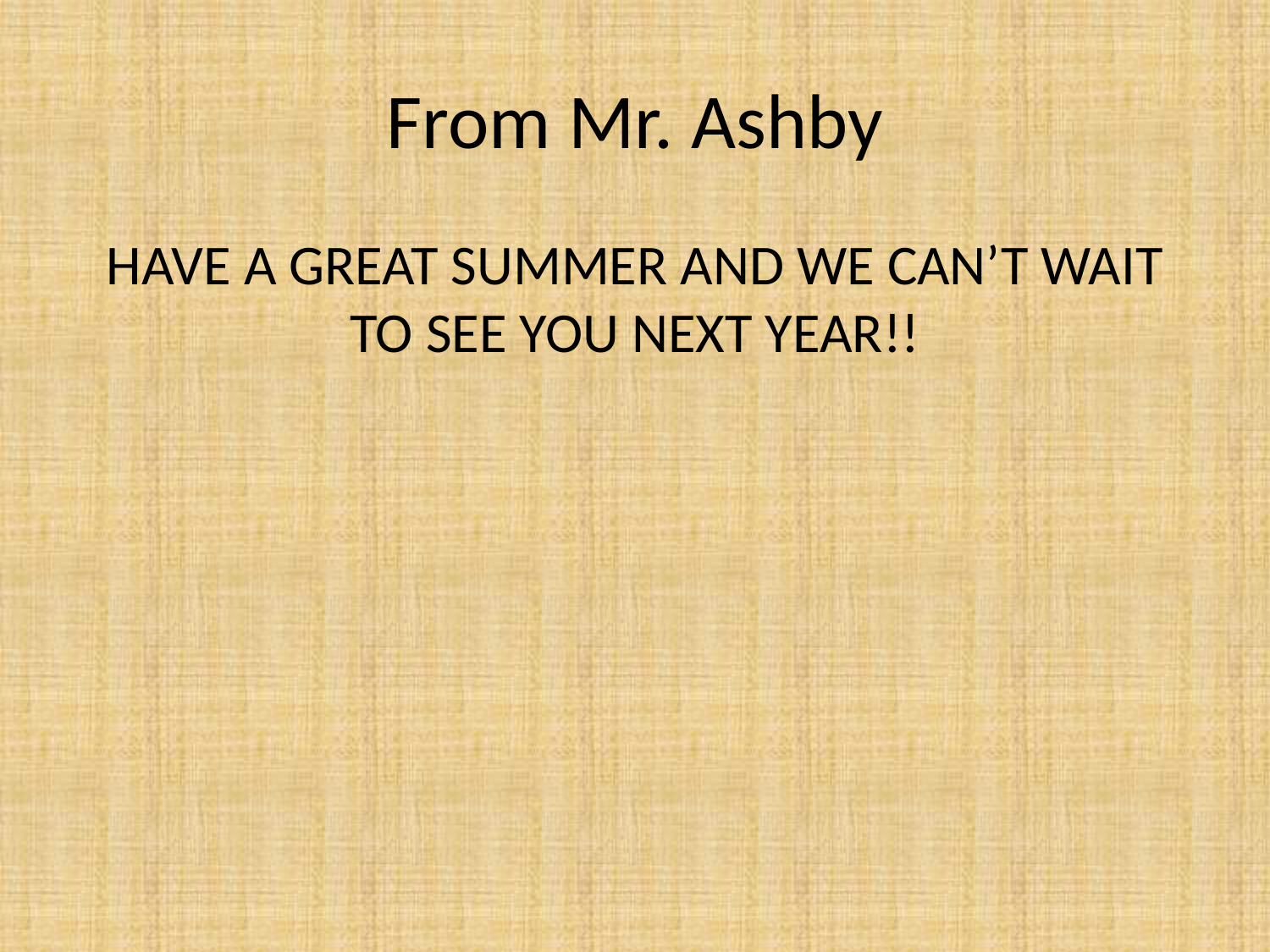

# From Mr. Ashby
HAVE A GREAT SUMMER AND WE CAN’T WAIT TO SEE YOU NEXT YEAR!!